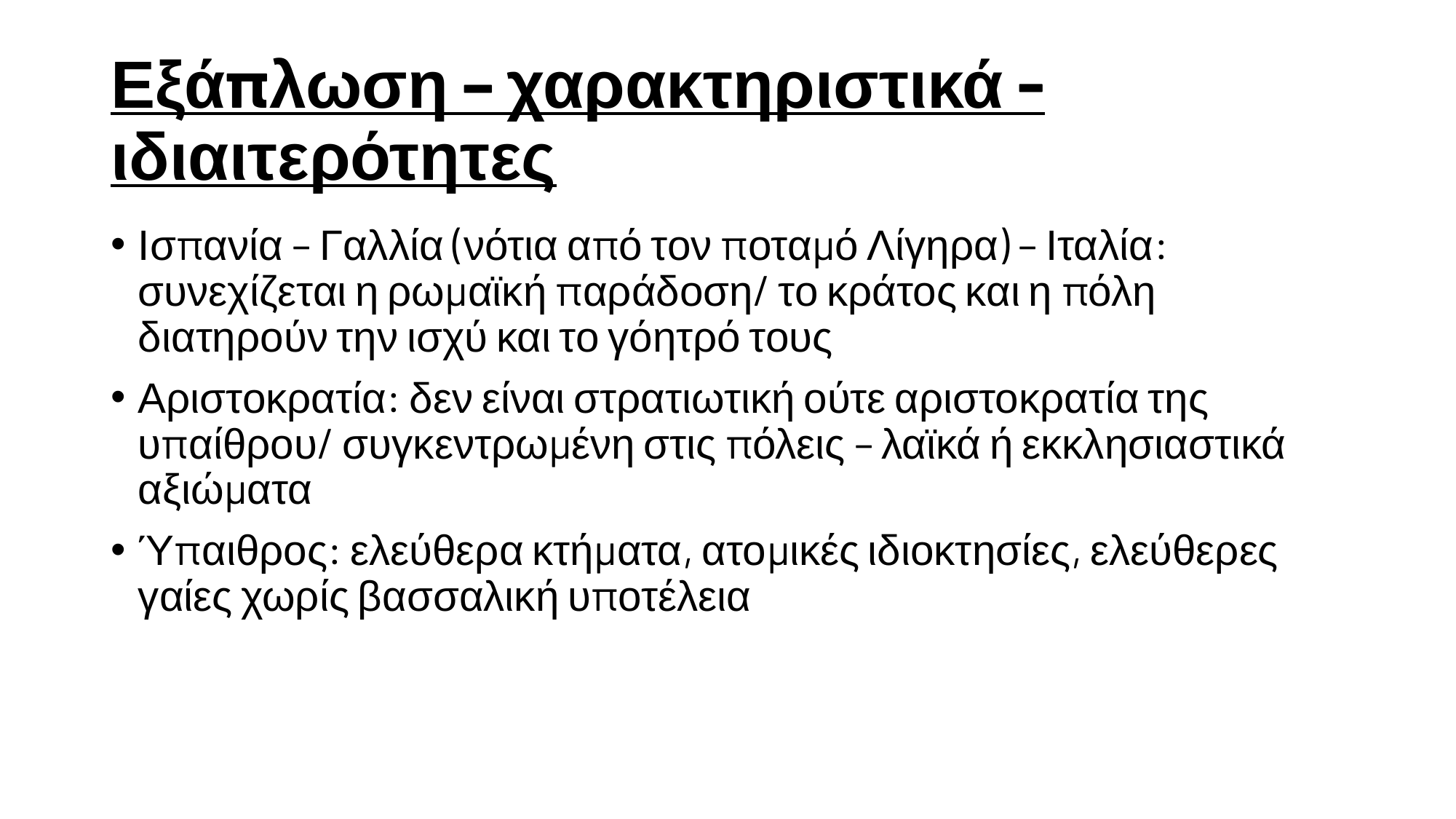

# Εξάπλωση – χαρακτηριστικά - ιδιαιτερότητες
Ισπανία – Γαλλία (νότια από τον ποταμό Λίγηρα) – Ιταλία: συνεχίζεται η ρωμαϊκή παράδοση/ το κράτος και η πόλη διατηρούν την ισχύ και το γόητρό τους
Αριστοκρατία: δεν είναι στρατιωτική ούτε αριστοκρατία της υπαίθρου/ συγκεντρωμένη στις πόλεις – λαϊκά ή εκκλησιαστικά αξιώματα
Ύπαιθρος: ελεύθερα κτήματα, ατομικές ιδιοκτησίες, ελεύθερες γαίες χωρίς βασσαλική υποτέλεια